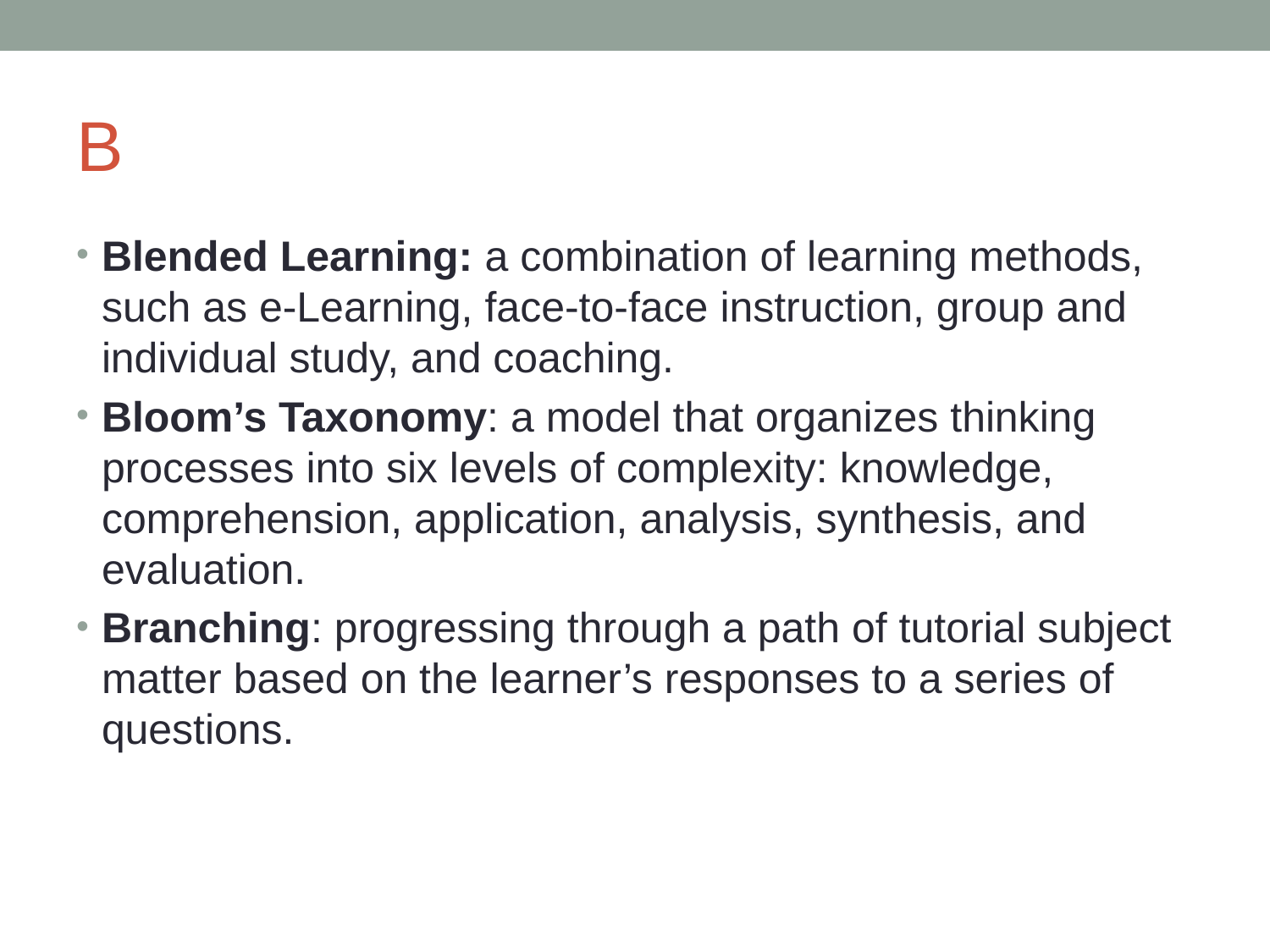

# B
Blended Learning: a combination of learning methods, such as e-Learning, face-to-face instruction, group and individual study, and coaching.
Bloom’s Taxonomy: a model that organizes thinking processes into six levels of complexity: knowledge, comprehension, application, analysis, synthesis, and evaluation.
Branching: progressing through a path of tutorial subject matter based on the learner’s responses to a series of questions.